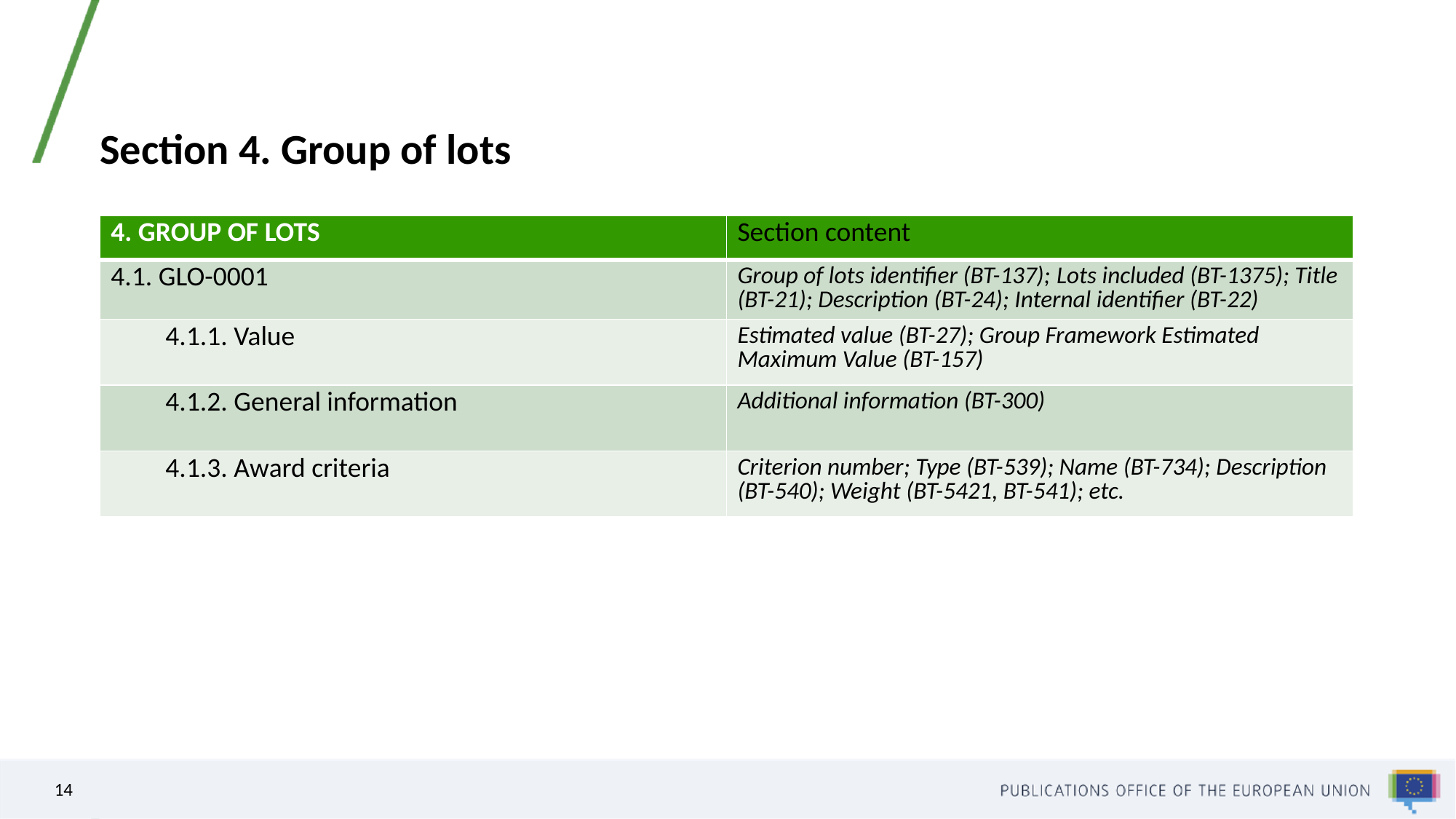

# Section 4. Group of lots
| 4. GROUP OF LOTS | Section content |
| --- | --- |
| 4.1. GLO-0001 | Group of lots identifier (BT-137); Lots included (BT-1375); Title (BT-21); Description (BT-24); Internal identifier (BT-22) |
| 4.1.1. Value | Estimated value (BT-27); Group Framework Estimated Maximum Value (BT-157) |
| 4.1.2. General information | Additional information (BT-300) |
| 4.1.3. Award criteria | Criterion number; Type (BT-539); Name (BT-734); Description (BT-540); Weight (BT-5421, BT-541); etc. |
14